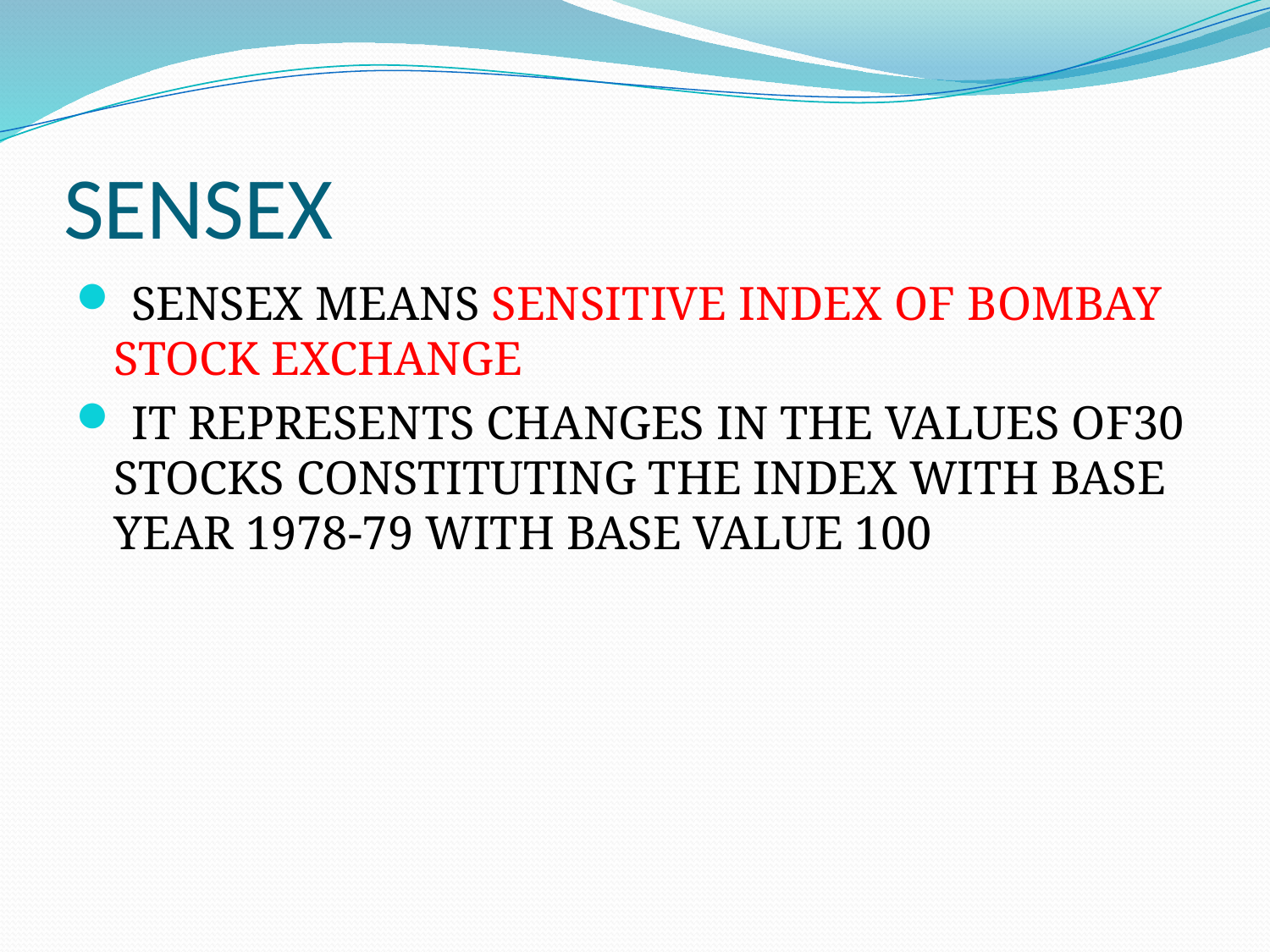

# SENSEX
 SENSEX MEANS SENSITIVE INDEX OF BOMBAY STOCK EXCHANGE
 IT REPRESENTS CHANGES IN THE VALUES OF30 STOCKS CONSTITUTING THE INDEX WITH BASE YEAR 1978-79 WITH BASE VALUE 100